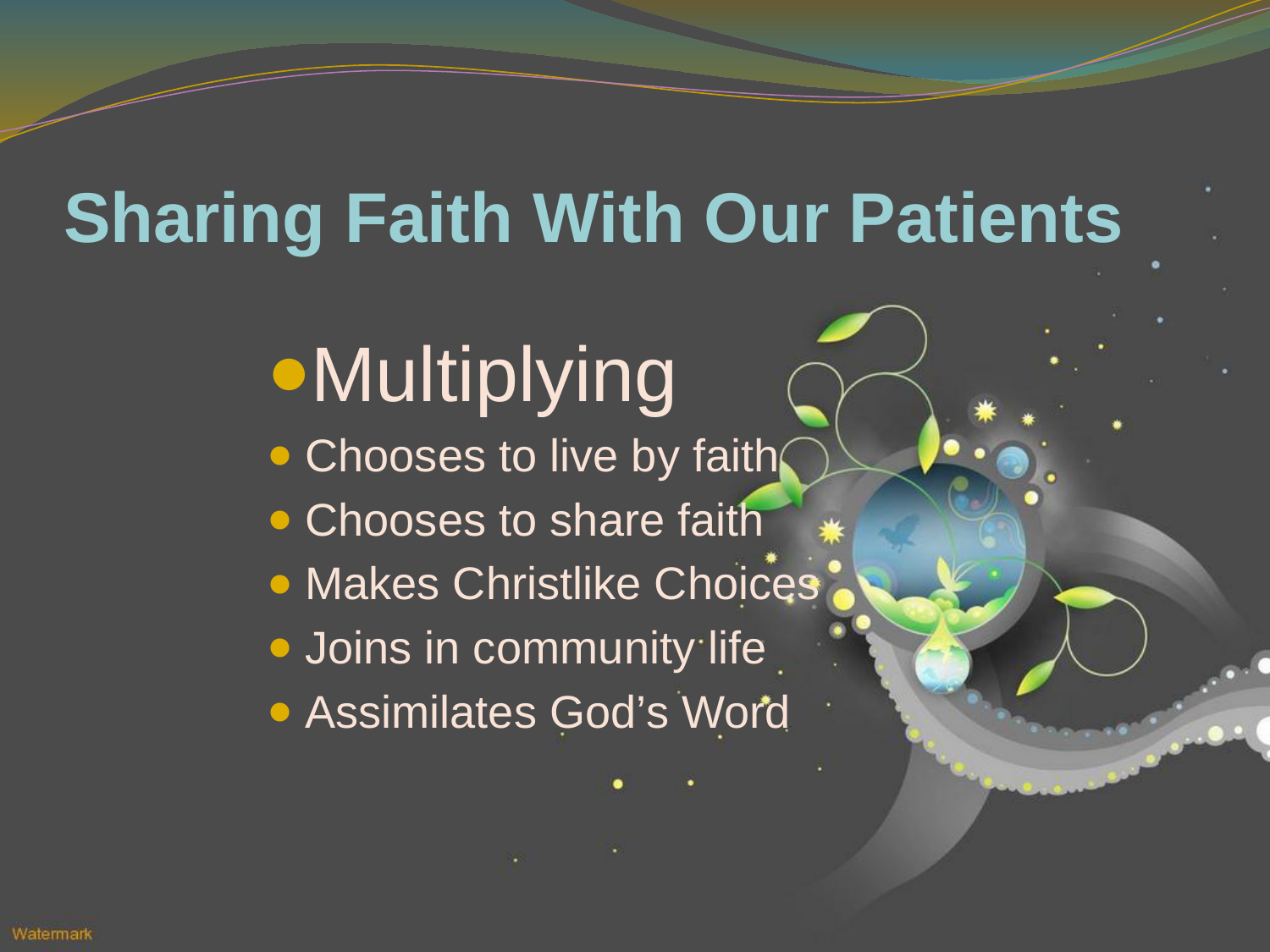

# Sharing Faith With Our Patients
Multiplying
Chooses to live by faith
Chooses to share faith
Makes Christlike Choices
Joins in community life
Assimilates God’s Word